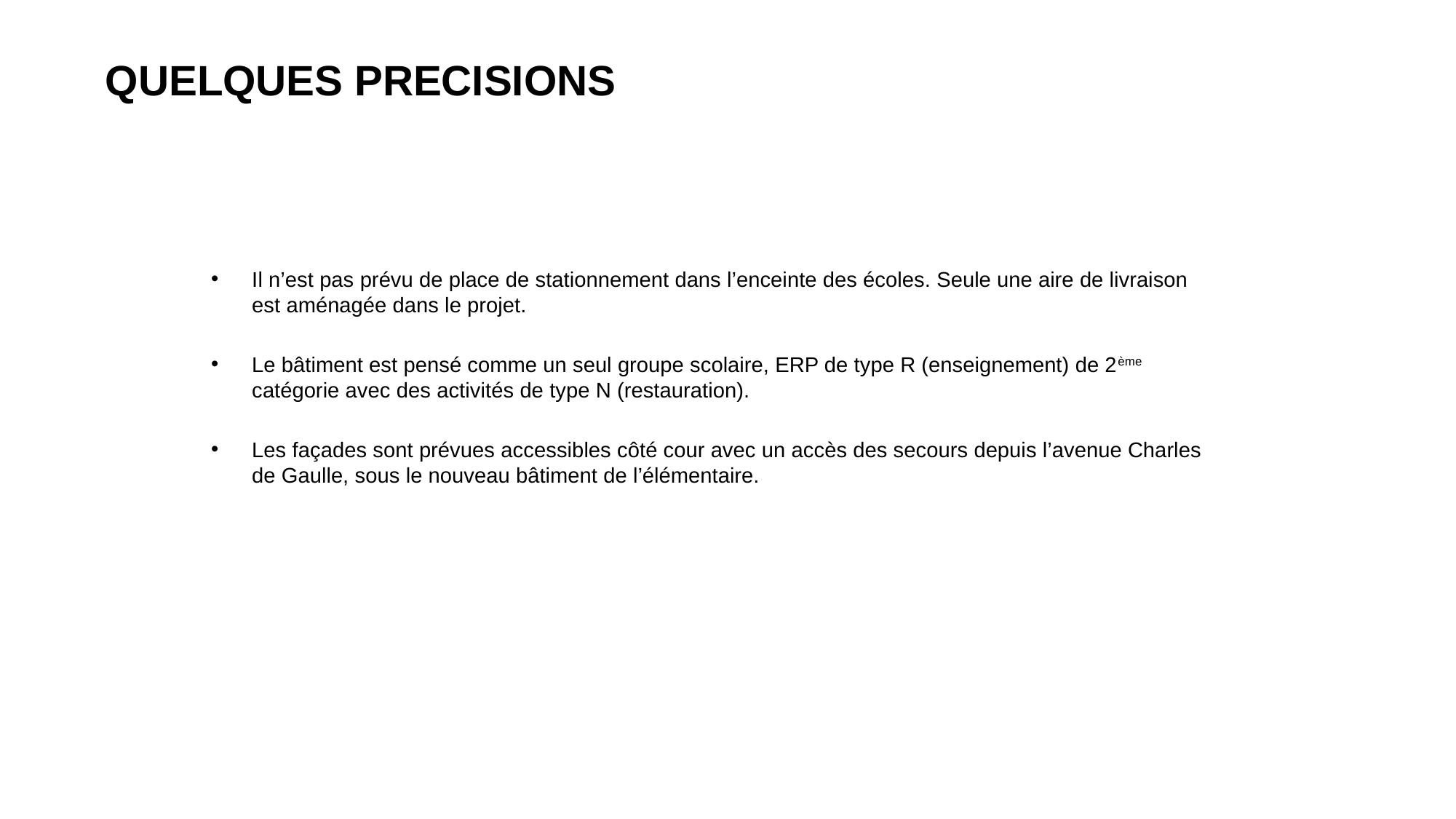

QUELQUES PRECISIONS

Il n’est pas prévu de place de stationnement dans l’enceinte des écoles. Seule une aire de livraison est aménagée dans le projet.

Le bâtiment est pensé comme un seul groupe scolaire, ERP de type R (enseignement) de 2ème catégorie avec des activités de type N (restauration).

Les façades sont prévues accessibles côté cour avec un accès des secours depuis l’avenue Charles de Gaulle, sous le nouveau bâtiment de l’élémentaire.